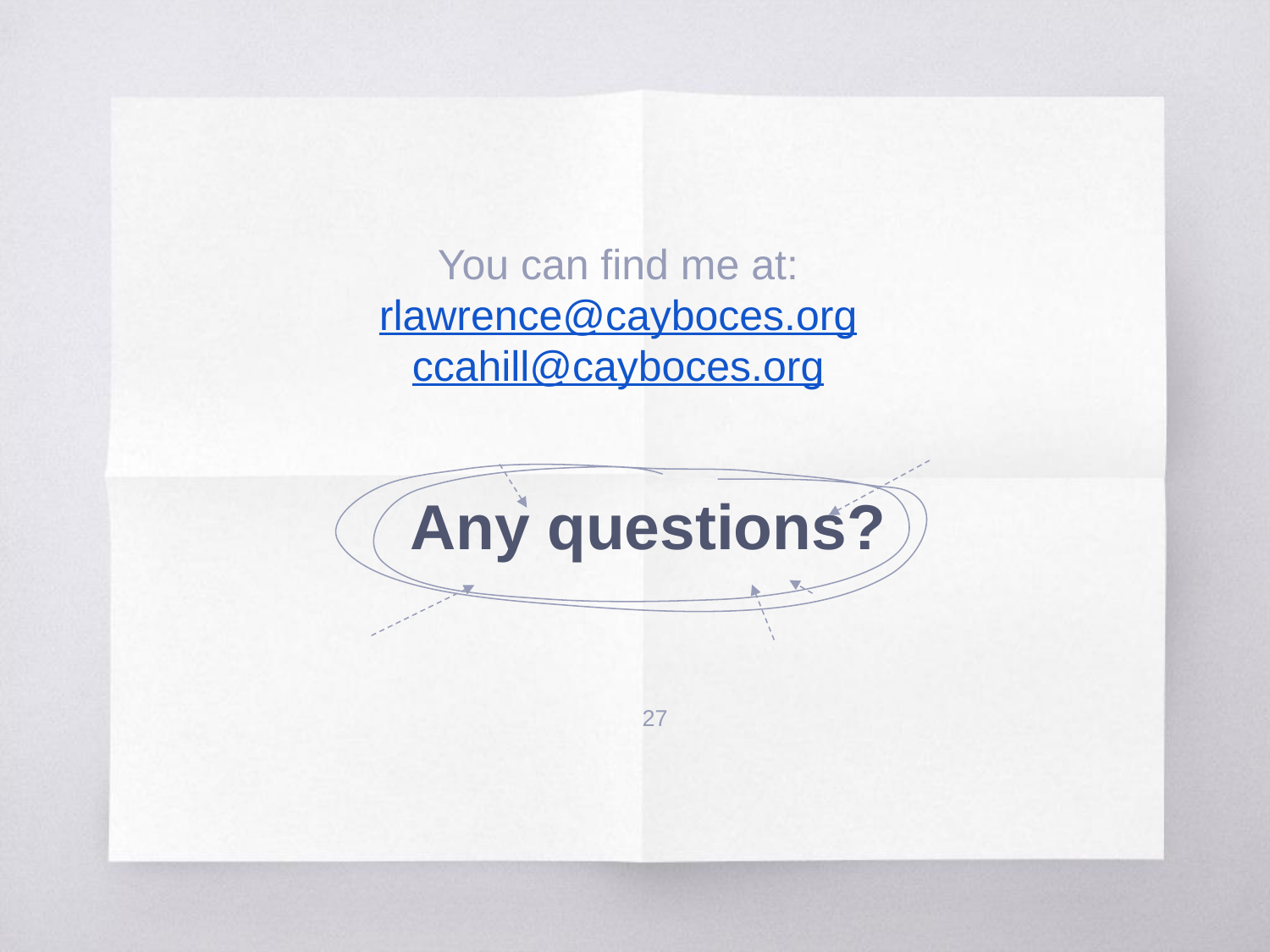

You can find me at:
rlawrence@cayboces.org
ccahill@cayboces.org

Any questions?
27